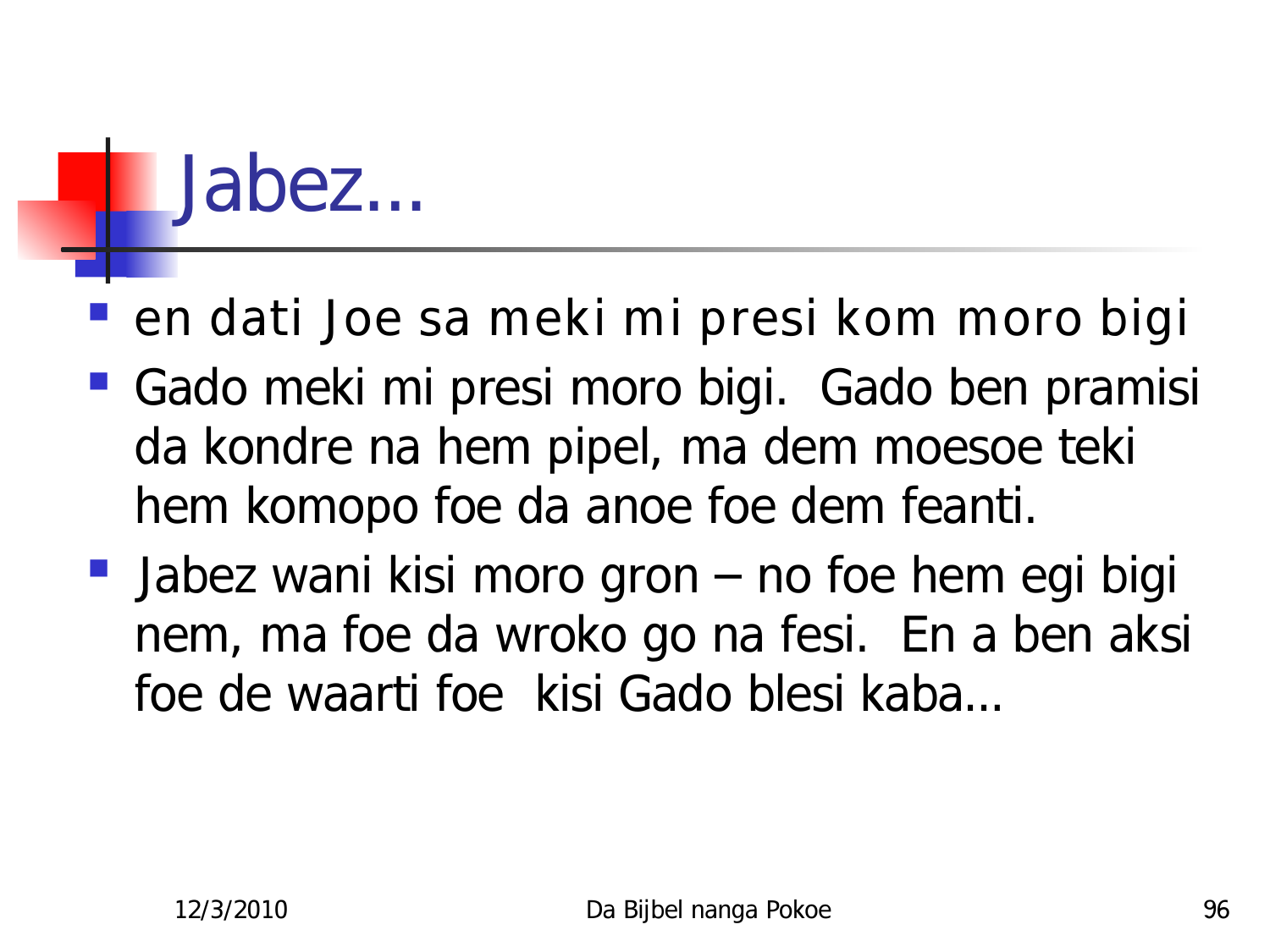

# Jabez…
en dati Joe sa meki mi presi kom moro bigi
Gado meki mi presi moro bigi.  Gado ben pramisi da kondre na hem pipel, ma dem moesoe teki hem komopo foe da anoe foe dem feanti.
Jabez wani kisi moro gron – no foe hem egi bigi nem, ma foe da wroko go na fesi.  En a ben aksi foe de waarti foe  kisi Gado blesi kaba…
12/3/2010
Da Bijbel nanga Pokoe
96